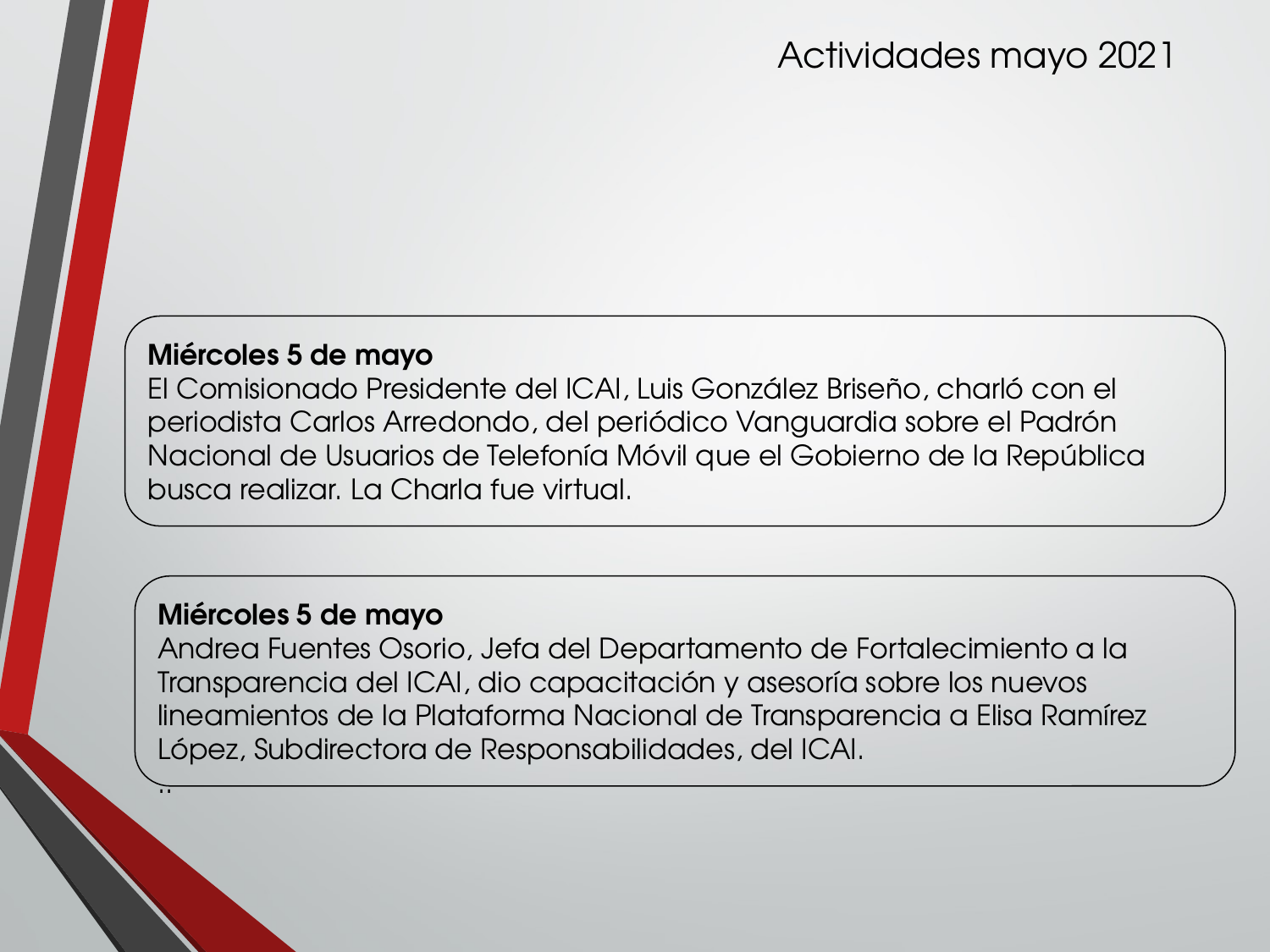

Actividades mayo 2021
Miércoles 5 de mayo
El Comisionado Presidente del ICAI, Luis González Briseño, charló con el periodista Carlos Arredondo, del periódico Vanguardia sobre el Padrón Nacional de Usuarios de Telefonía Móvil que el Gobierno de la República busca realizar. La Charla fue virtual.

Miércoles 5 de mayo
Andrea Fuentes Osorio, Jefa del Departamento de Fortalecimiento a la Transparencia del ICAI, dio capacitación y asesoría sobre los nuevos lineamientos de la Plataforma Nacional de Transparencia a Elisa Ramírez López, Subdirectora de Responsabilidades, del ICAI.
..